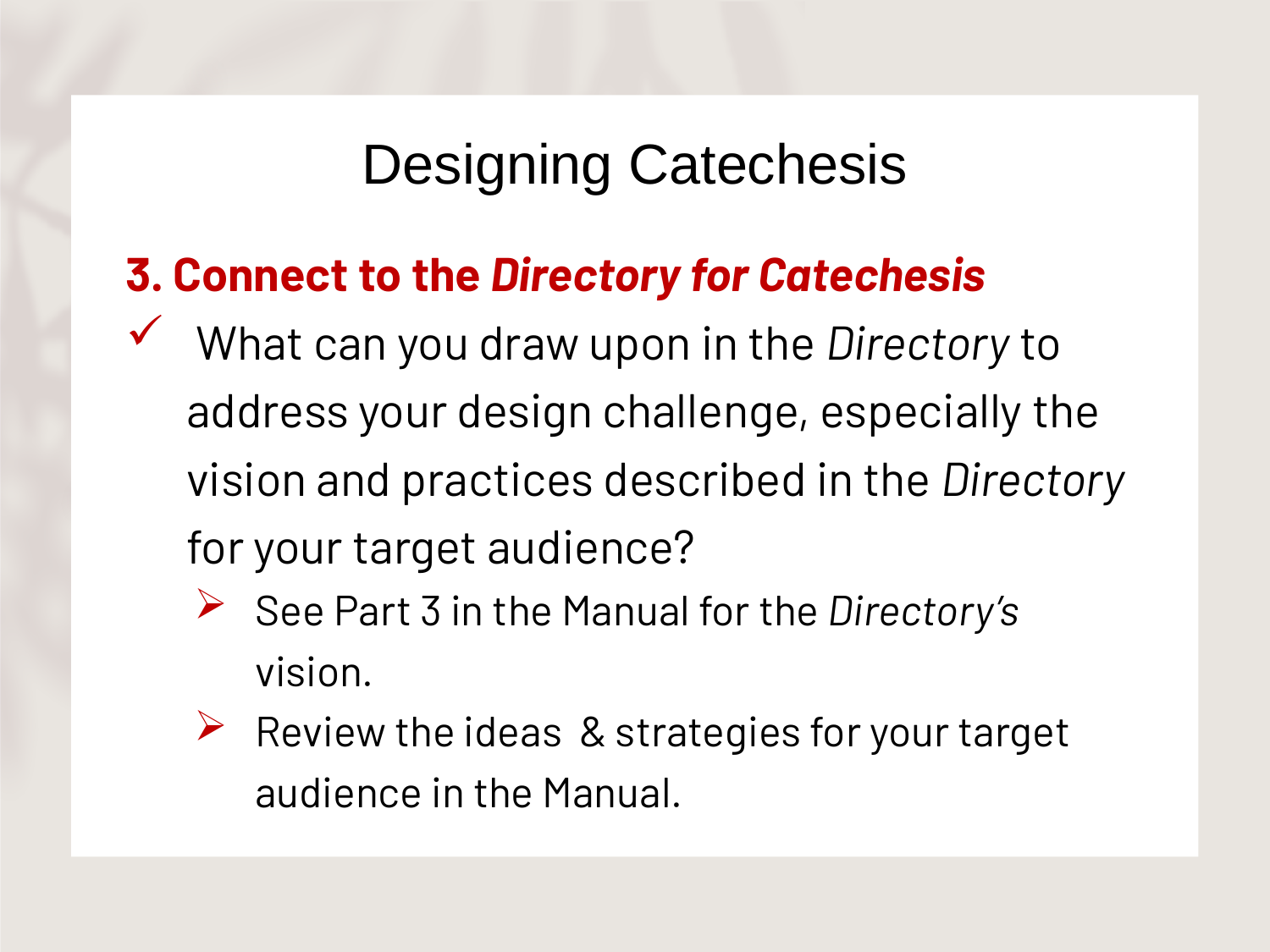

# Designing Catechesis
3. Connect to the Directory for Catechesis
 What can you draw upon in the Directory to address your design challenge, especially the vision and practices described in the Directory for your target audience?
See Part 3 in the Manual for the Directory’s vision.
Review the ideas  & strategies for your target audience in the Manual.